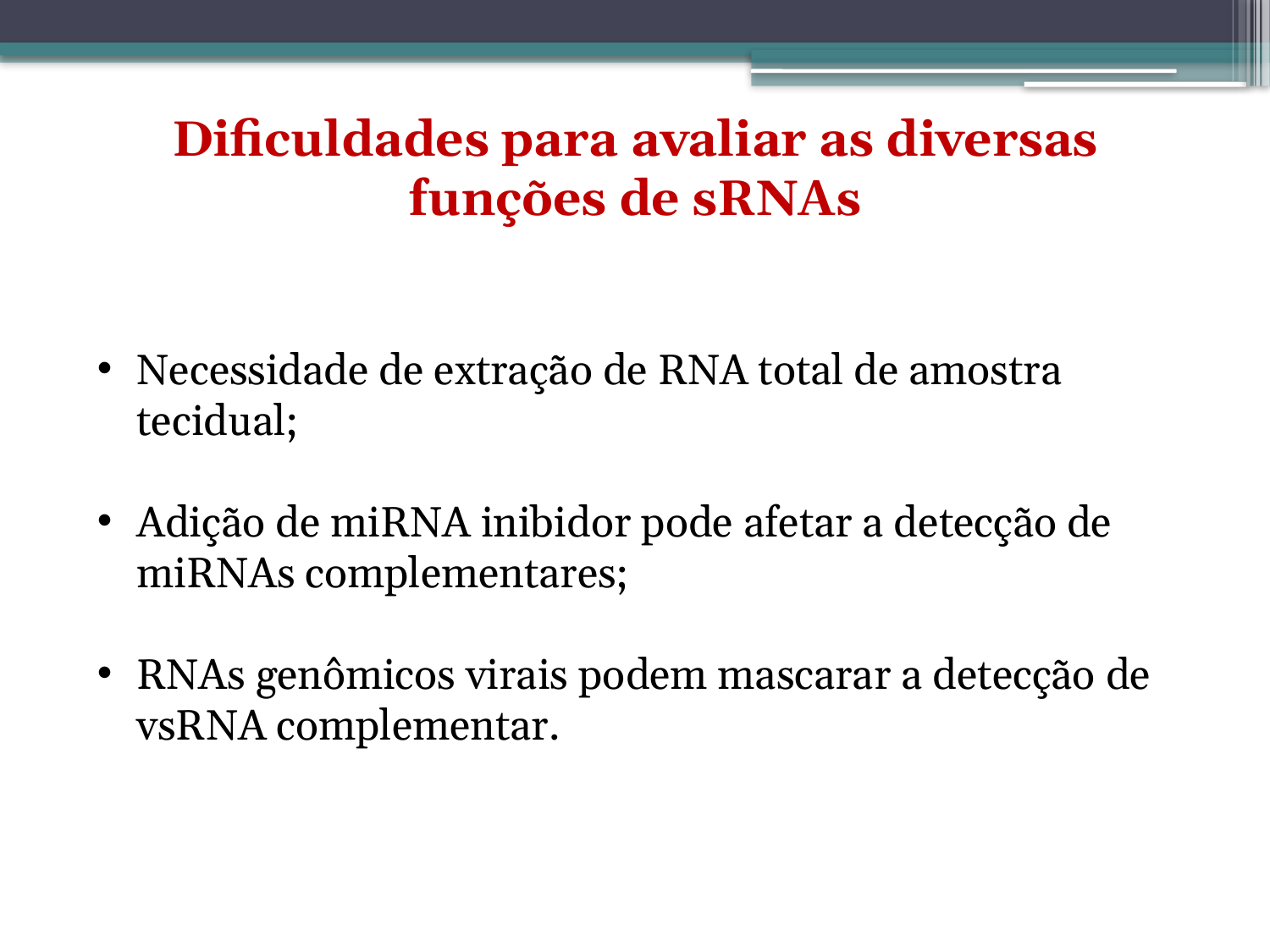

Dificuldades para avaliar as diversas funções de sRNAs
Necessidade de extração de RNA total de amostra tecidual;

Adição de miRNA inibidor pode afetar a detecção de miRNAs complementares;

RNAs genômicos virais podem mascarar a detecção de vsRNA complementar.